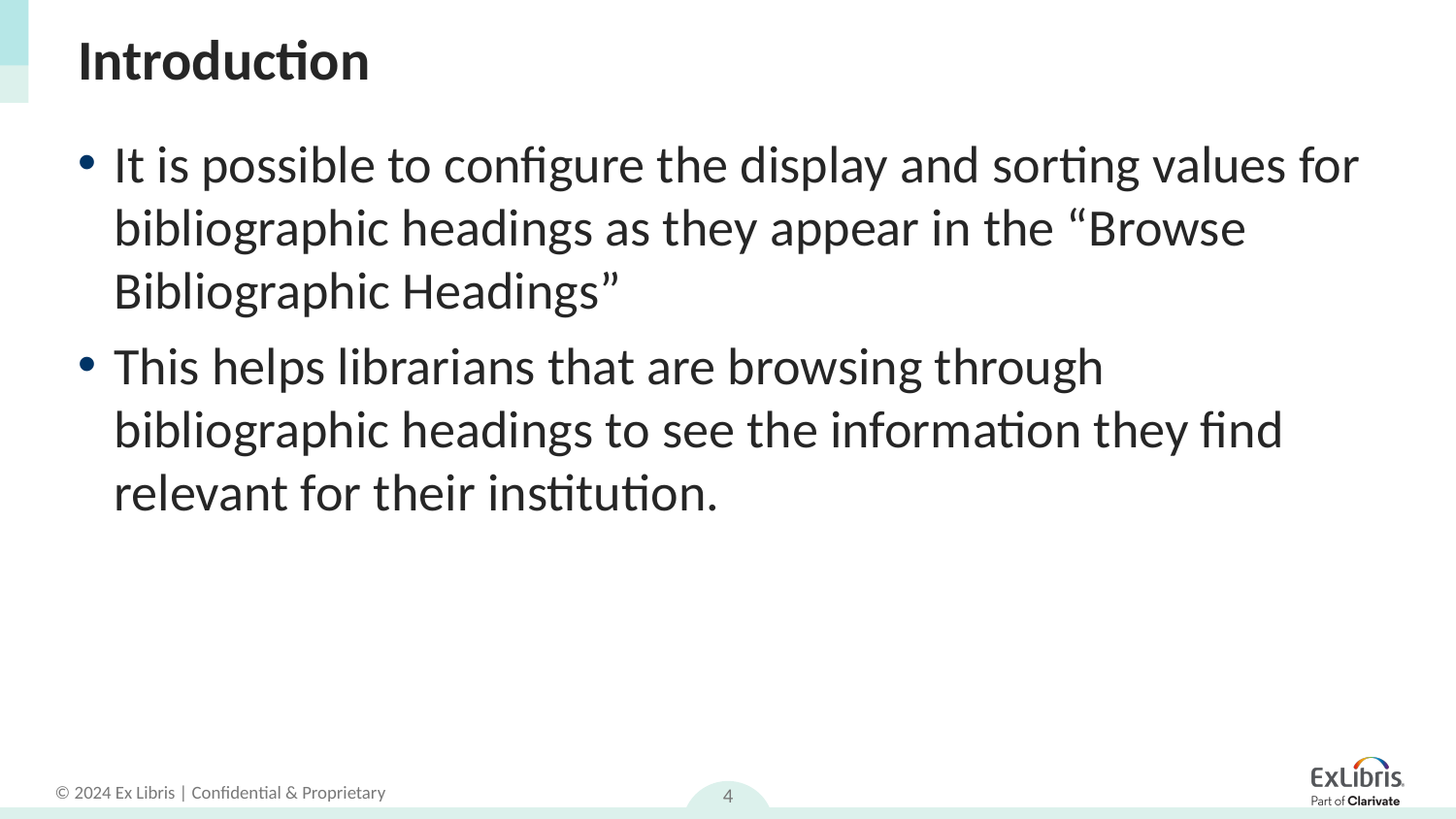

# Introduction
It is possible to configure the display and sorting values for bibliographic headings as they appear in the “Browse Bibliographic Headings”
This helps librarians that are browsing through bibliographic headings to see the information they find relevant for their institution.
4